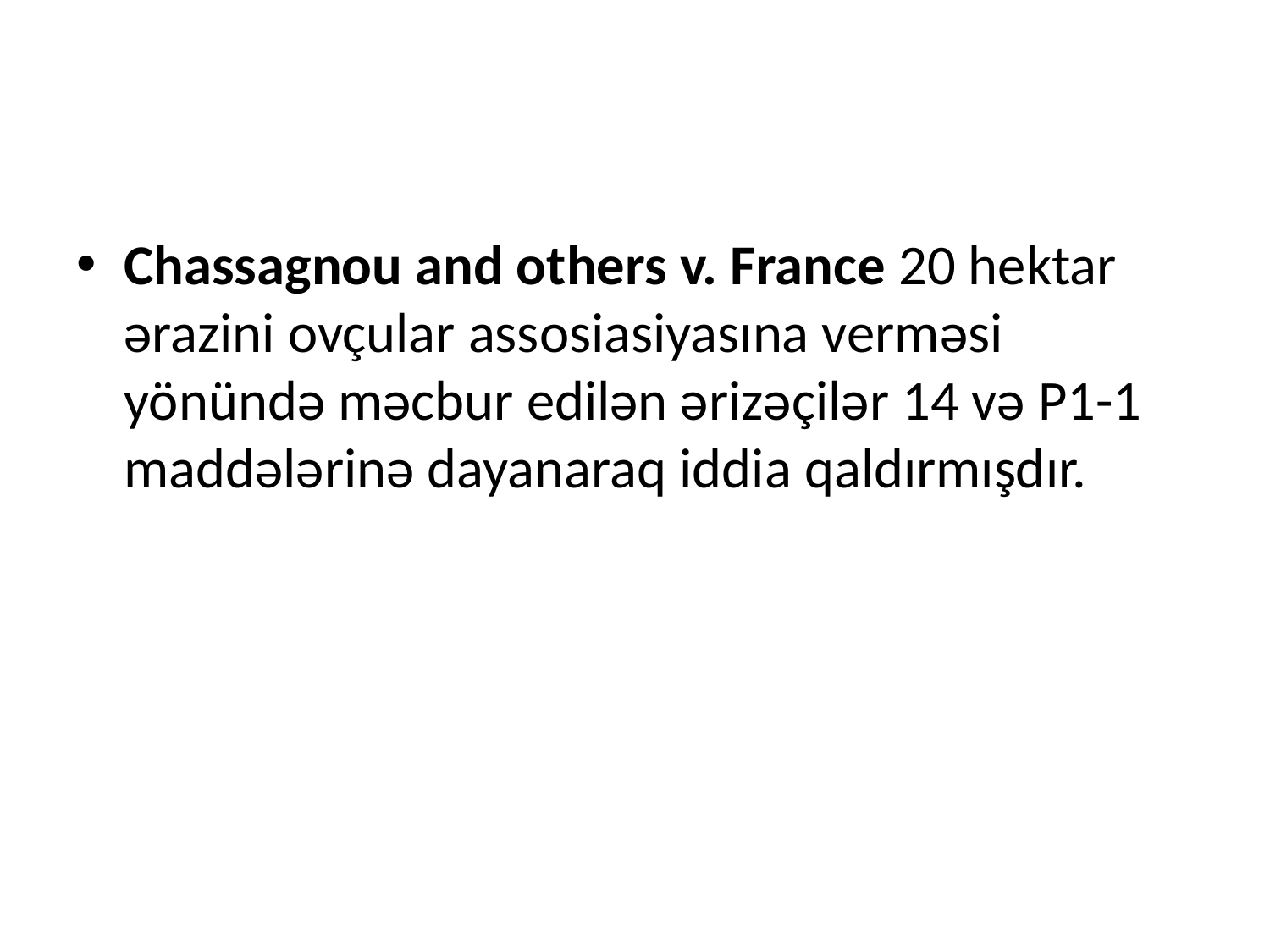

#
Chassagnou and others v. France 20 hektar ərazini ovçular assosiasiyasına verməsi yönündə məcbur edilən ərizəçilər 14 və P1-1 maddələrinə dayanaraq iddia qaldırmışdır.